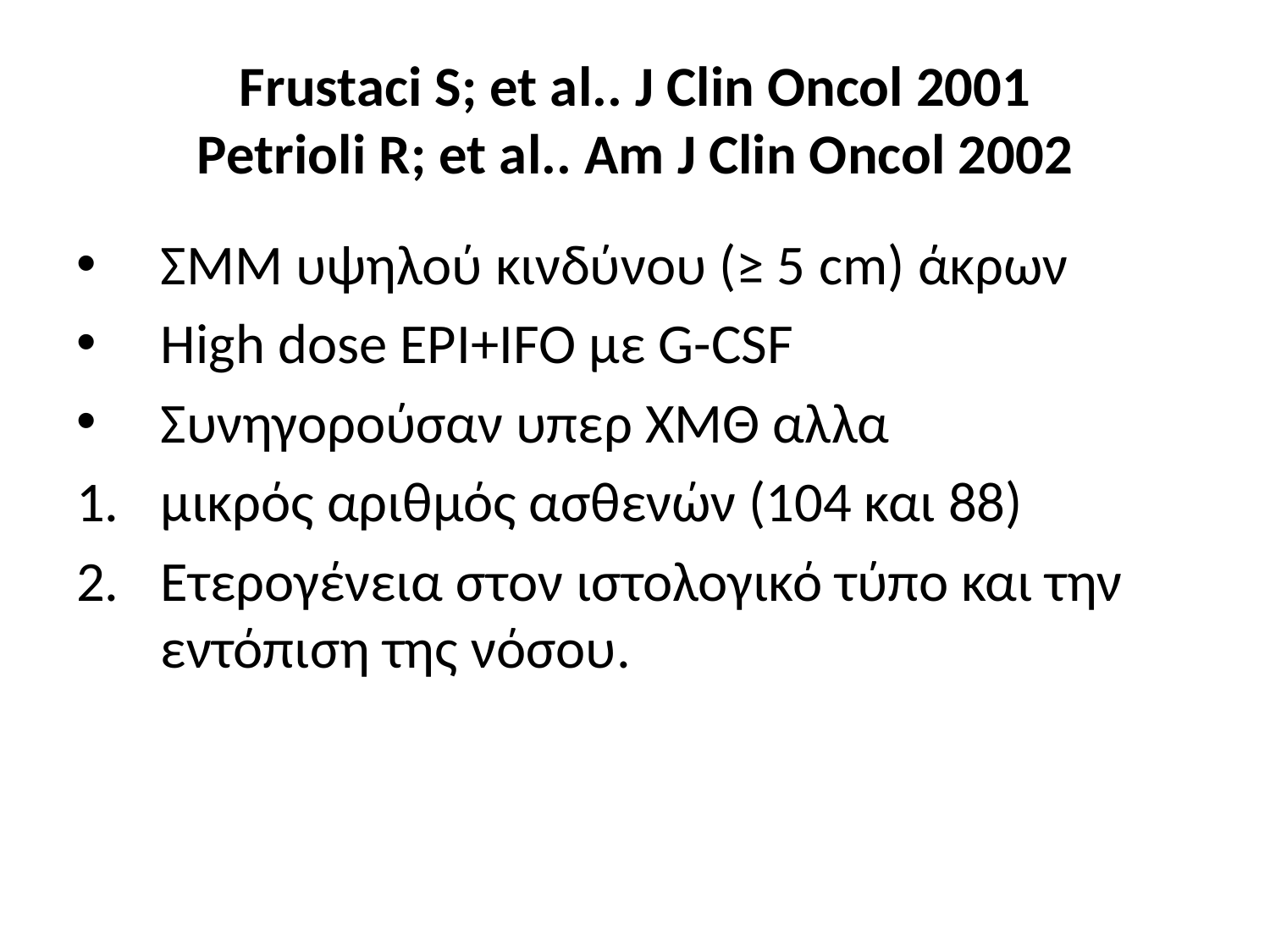

# Frustaci S; et al.. J Clin Oncol 2001 Petrioli R; et al.. Am J Clin Oncol 2002
ΣΜΜ υψηλού κινδύνου (≥ 5 cm) άκρων
High dose EPI+IFO με G-CSF
Συνηγορούσαν υπερ ΧΜΘ αλλα
μικρός αριθμός ασθενών (104 και 88)
Ετερογένεια στον ιστολογικό τύπο και την εντόπιση της νόσου.